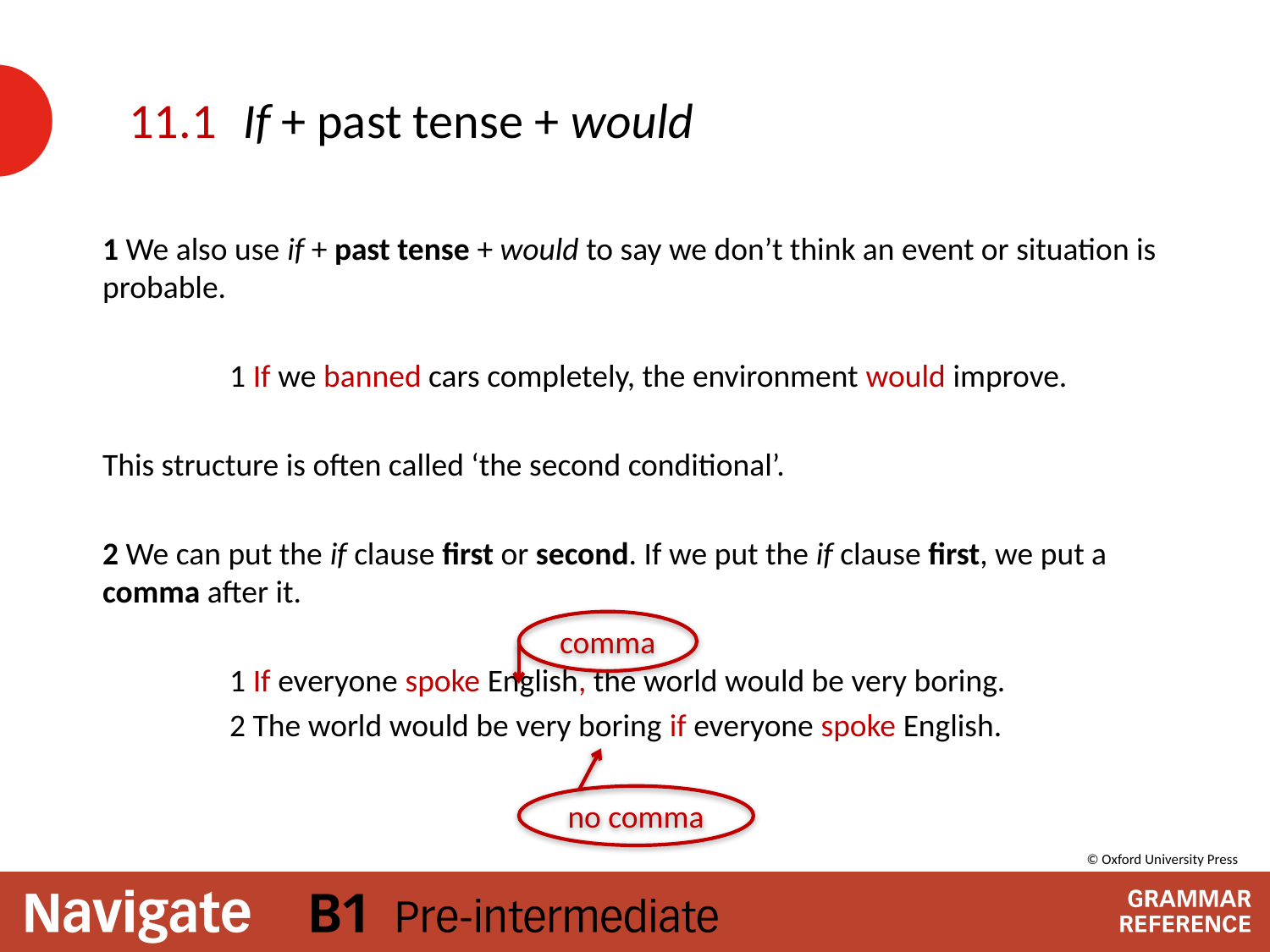

# If + past tense + would
11.1
1 We also use if + past tense + would to say we don’t think an event or situation is probable.

	1 If we banned cars completely, the environment would improve.

This structure is often called ‘the second conditional’.

2 We can put the if clause first or second. If we put the if clause first, we put a comma after it.

	1 If everyone spoke English, the world would be very boring.
	2 The world would be very boring if everyone spoke English.

comma
no comma